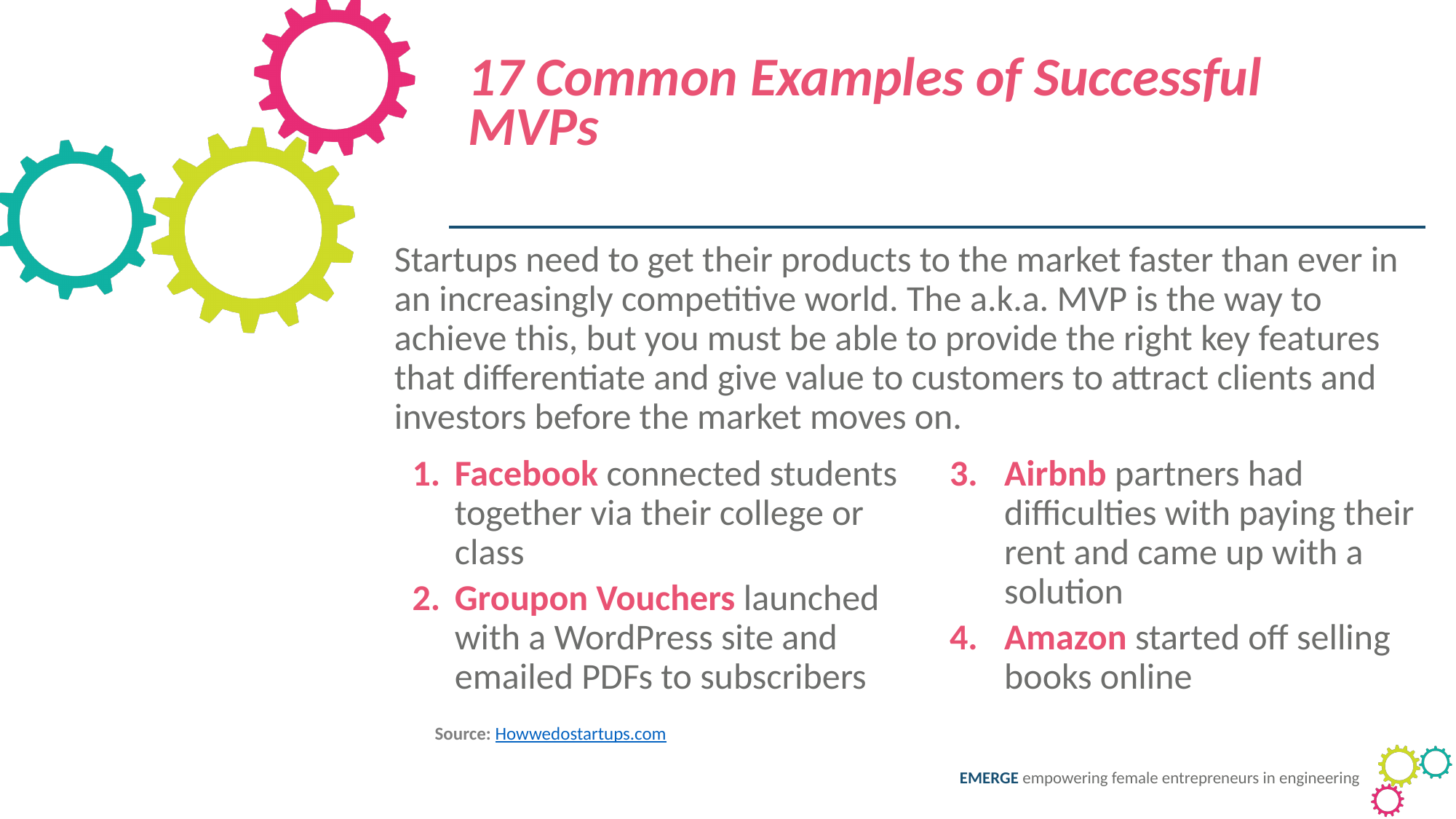

17 Common Examples of Successful MVPs

Startups need to get their products to the market faster than ever in an increasingly competitive world. The a.k.a. MVP is the way to achieve this, but you must be able to provide the right key features that differentiate and give value to customers to attract clients and investors before the market moves on.
Facebook connected students together via their college or class
Groupon Vouchers launched with a WordPress site and emailed PDFs to subscribers

Airbnb partners had difficulties with paying their rent and came up with a solution
Amazon started off selling books online

Source: Howwedostartups.com